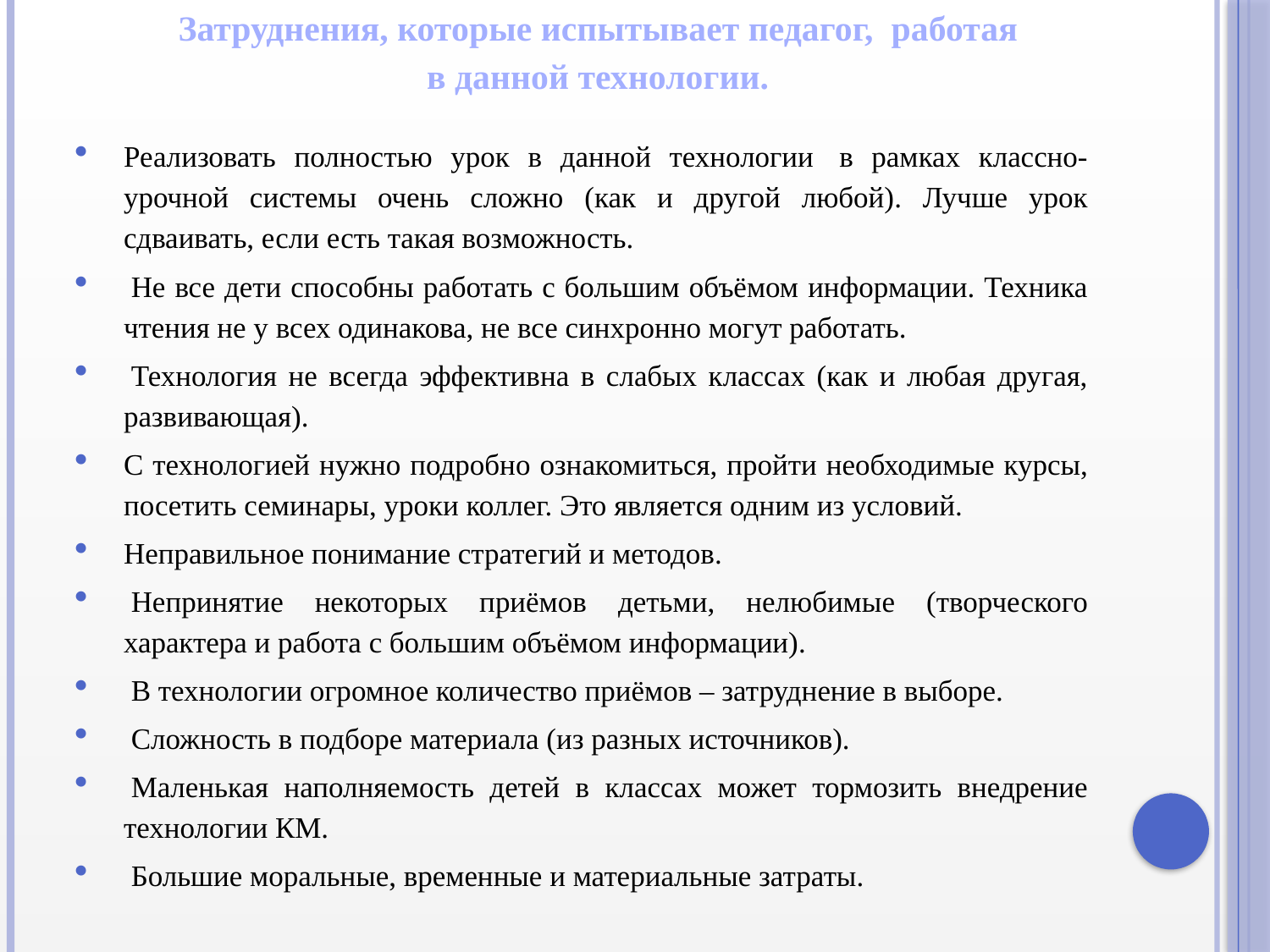

# Затруднения, которые испытывает педагог,  работая в данной технологии.
Реализовать полностью урок в данной технологии  в рамках классно- урочной системы очень сложно (как и другой любой). Лучше урок сдваивать, если есть такая возможность.
 Не все дети способны работать с большим объёмом информации. Техника чтения не у всех одинакова, не все синхронно могут работать.
 Технология не всегда эффективна в слабых классах (как и любая другая, развивающая).
С технологией нужно подробно ознакомиться, пройти необходимые курсы, посетить семинары, уроки коллег. Это является одним из условий.
Неправильное понимание стратегий и методов.
 Непринятие некоторых приёмов детьми, нелюбимые (творческого характера и работа с большим объёмом информации).
 В технологии огромное количество приёмов – затруднение в выборе.
 Сложность в подборе материала (из разных источников).
 Маленькая наполняемость детей в классах может тормозить внедрение технологии КМ.
 Большие моральные, временные и материальные затраты.